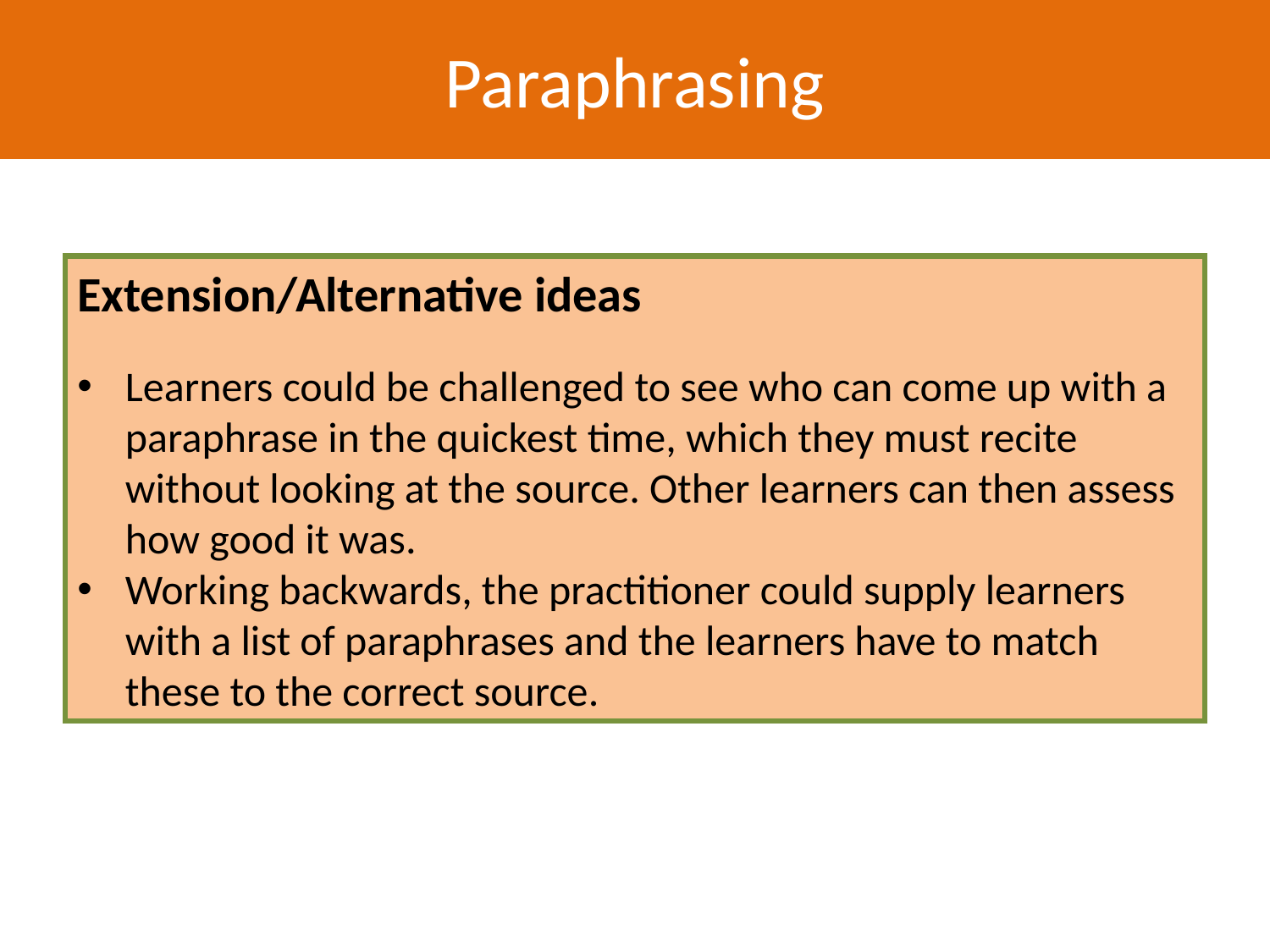

Paraphrasing
Extension/Alternative ideas

Learners could be challenged to see who can come up with a paraphrase in the quickest time, which they must recite without looking at the source. Other learners can then assess how good it was.
Working backwards, the practitioner could supply learners with a list of paraphrases and the learners have to match these to the correct source.